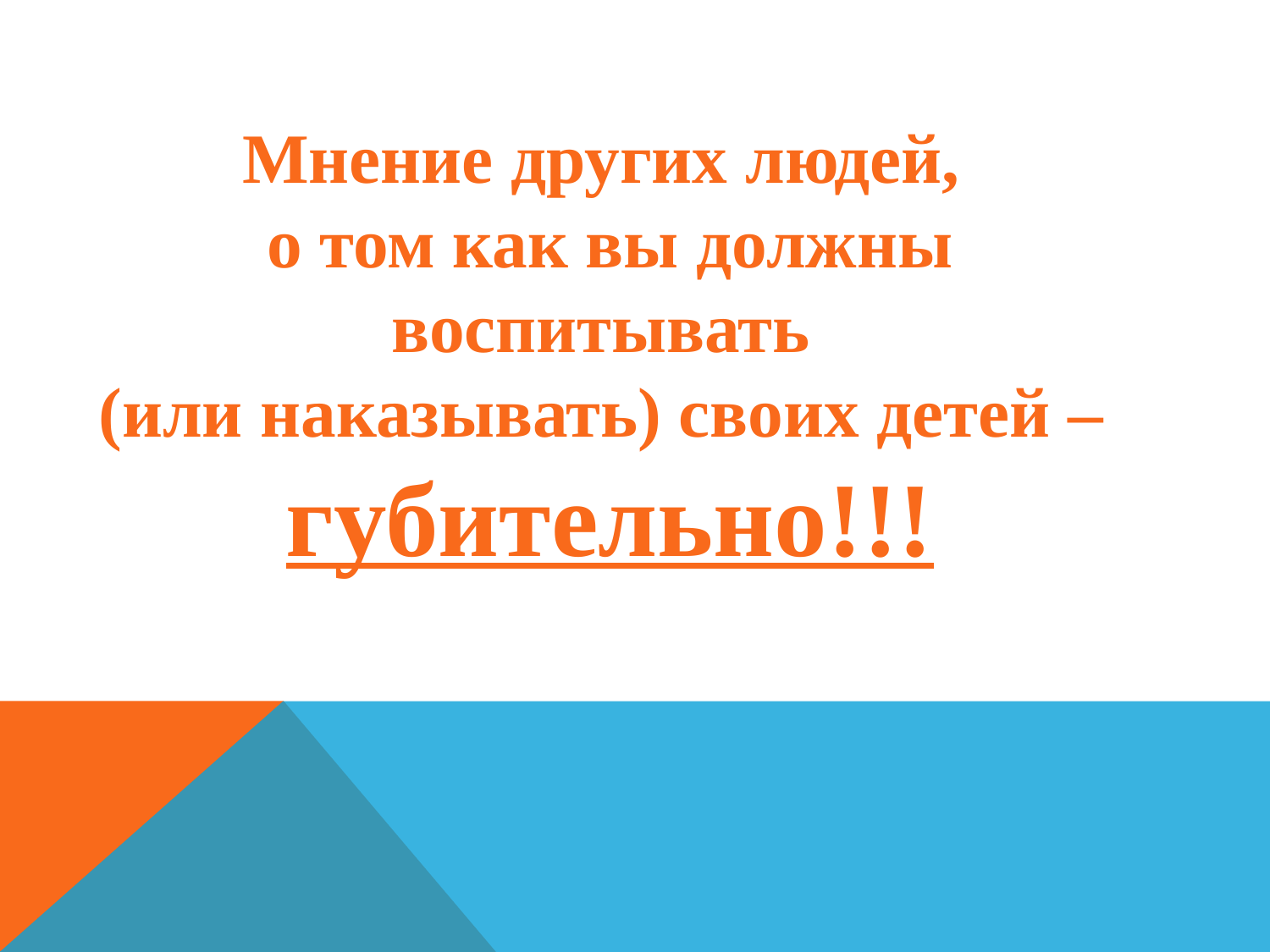

Мнение других людей,
о том как вы должны воспитывать
(или наказывать) своих детей –
губительно!!!